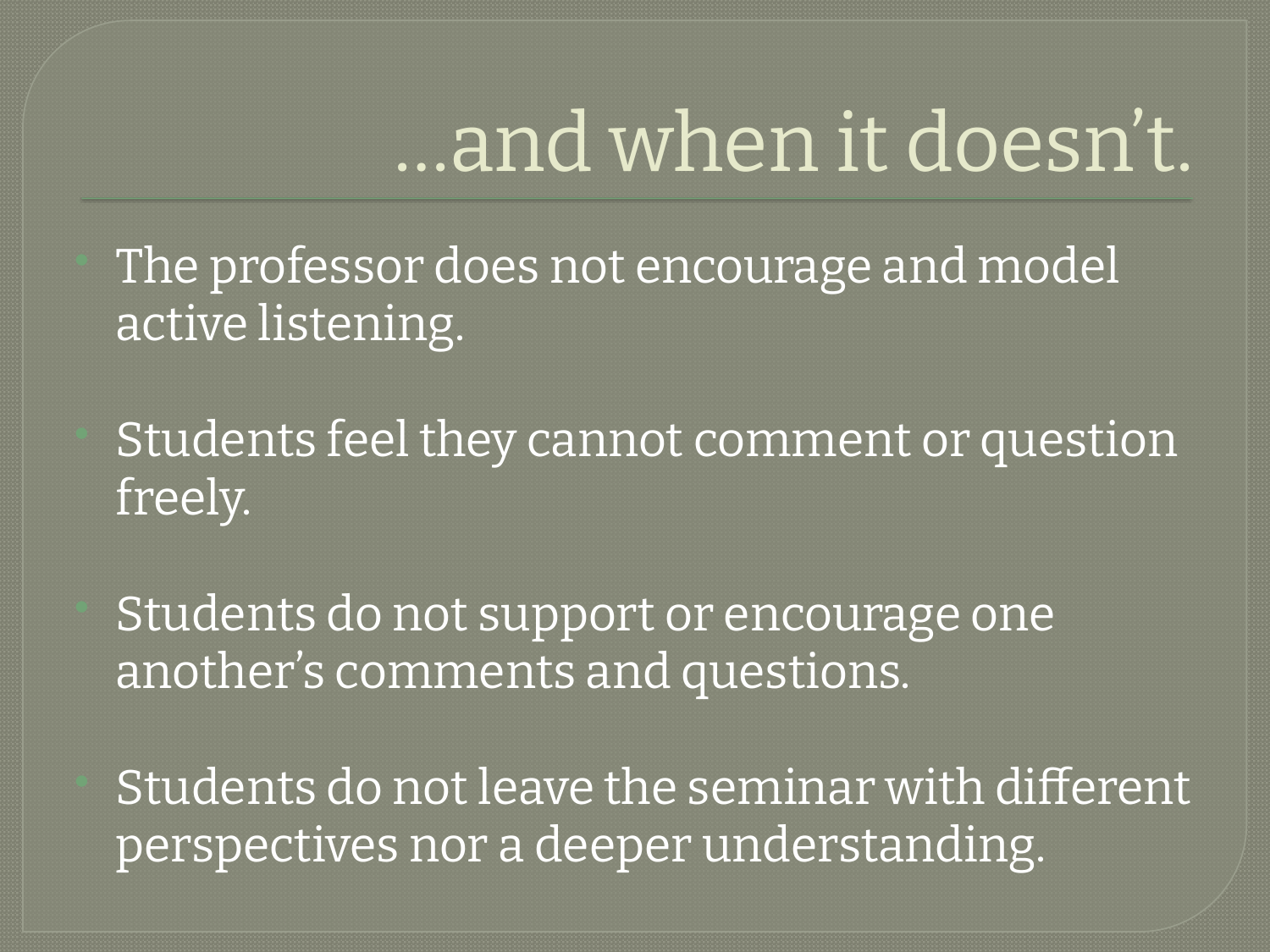

# …and when it doesn’t.
The professor does not encourage and model active listening.

Students feel they cannot comment or question freely.

Students do not support or encourage one another’s comments and questions.

Students do not leave the seminar with different perspectives nor a deeper understanding.